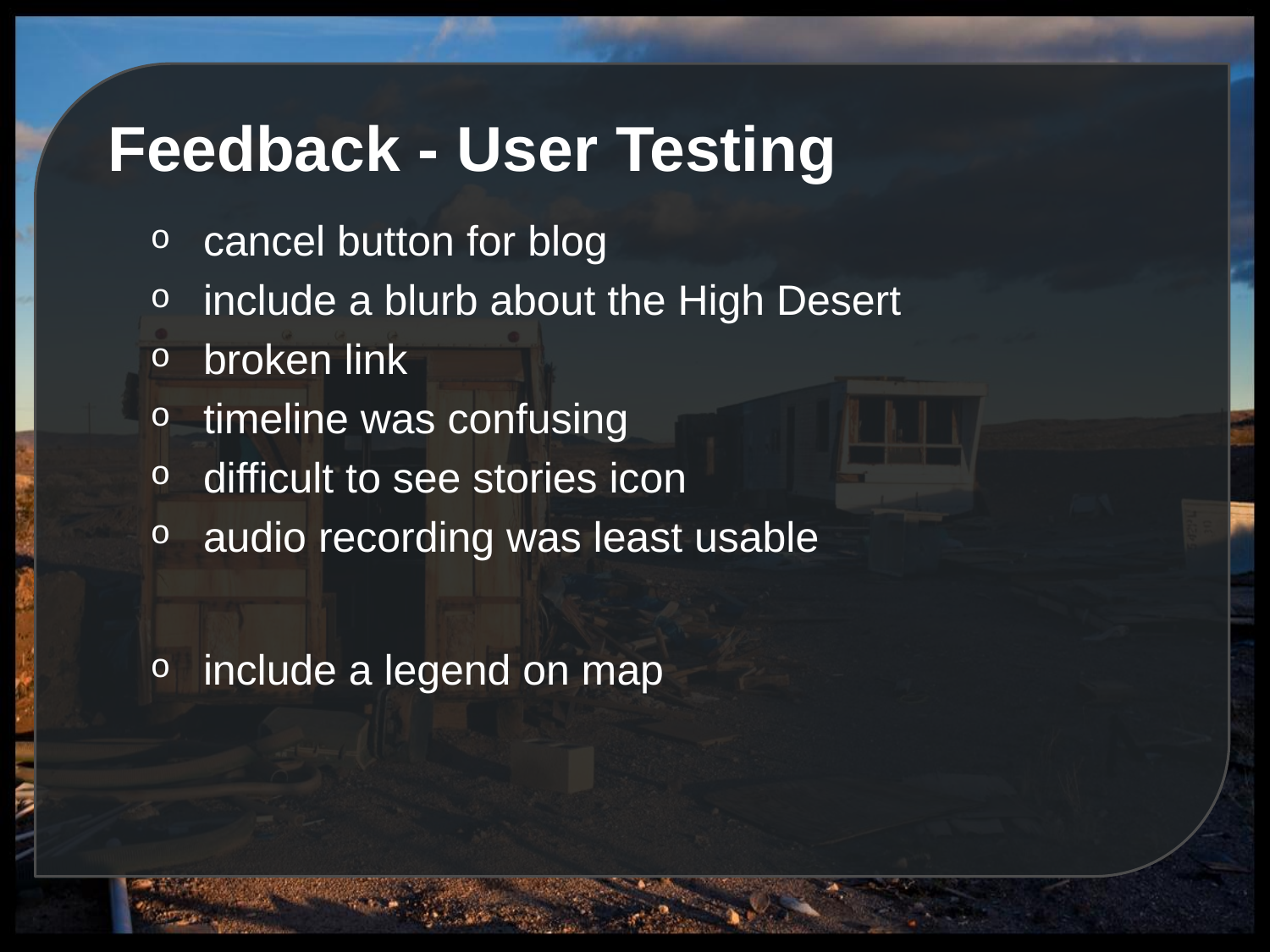

# Feedback - User Testing

cancel button for blog
include a blurb about the High Desert
broken link
timeline was confusing
difficult to see stories icon
audio recording was least usable

include a legend on map